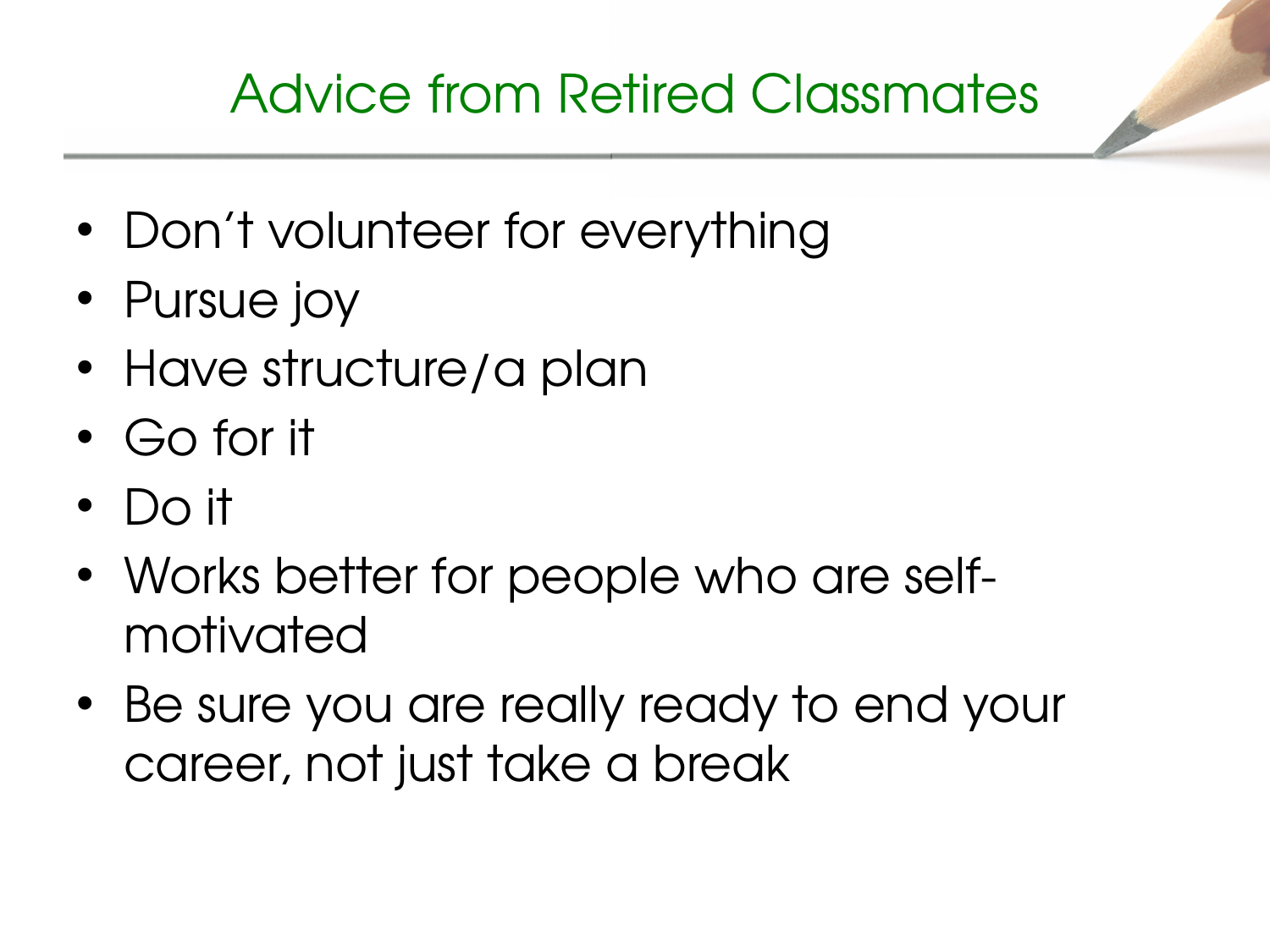

# Advice from Retired Classmates
Don’t volunteer for everything
Pursue joy
Have structure/a plan
Go for it
Do it
Works better for people who are self-motivated
Be sure you are really ready to end your career, not just take a break